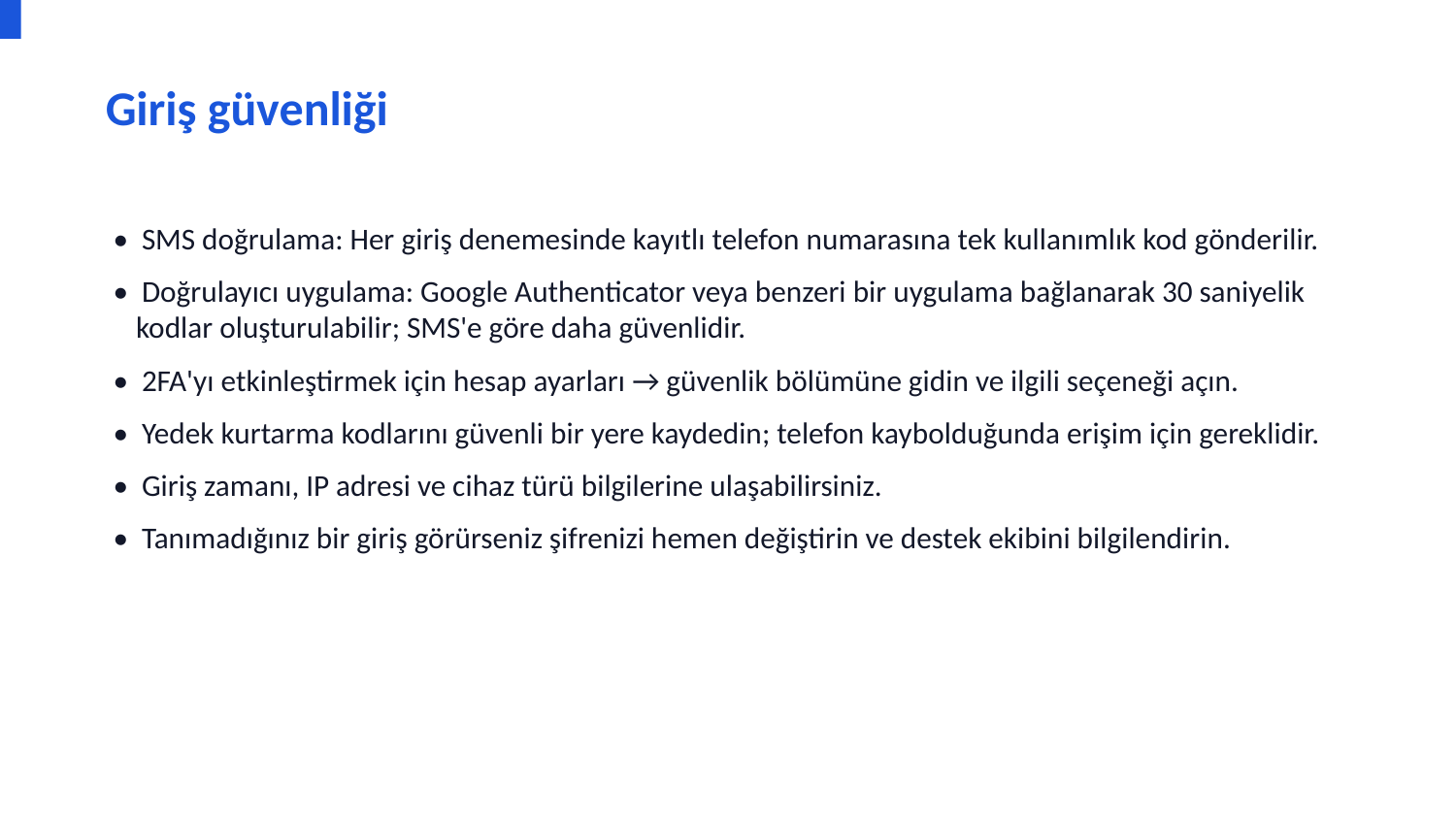

Giriş güvenliği
•  SMS doğrulama: Her giriş denemesinde kayıtlı telefon numarasına tek kullanımlık kod gönderilir.
•  Doğrulayıcı uygulama: Google Authenticator veya benzeri bir uygulama bağlanarak 30 saniyelik kodlar oluşturulabilir; SMS'e göre daha güvenlidir.
•  2FA'yı etkinleştirmek için hesap ayarları → güvenlik bölümüne gidin ve ilgili seçeneği açın.
•  Yedek kurtarma kodlarını güvenli bir yere kaydedin; telefon kaybolduğunda erişim için gereklidir.
•  Giriş zamanı, IP adresi ve cihaz türü bilgilerine ulaşabilirsiniz.
•  Tanımadığınız bir giriş görürseniz şifrenizi hemen değiştirin ve destek ekibini bilgilendirin.